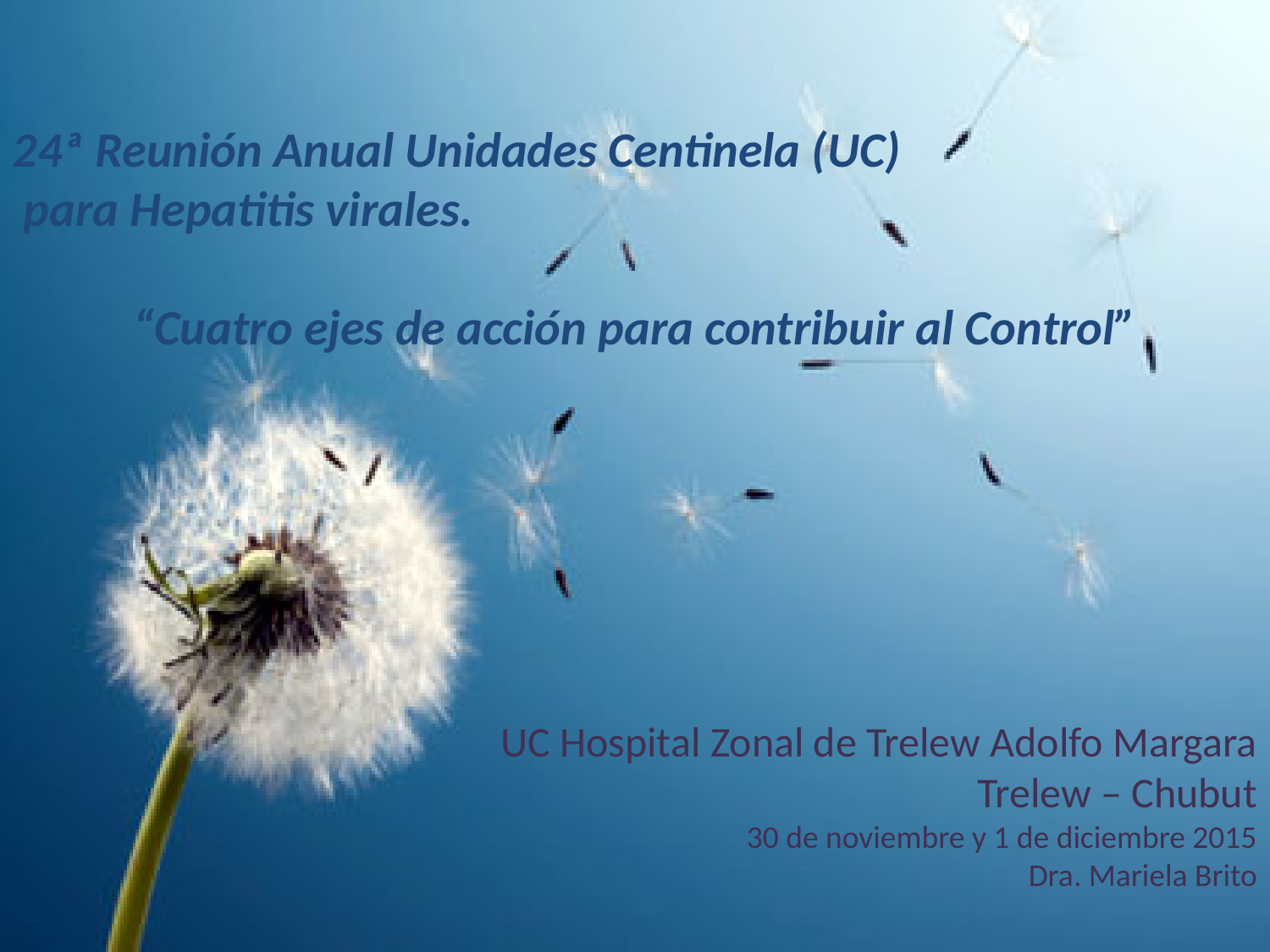

24ª Reunión Anual Unidades Centinela (UC)
 para Hepatitis virales.

“Cuatro ejes de acción para contribuir al Control”
UC Hospital Zonal de Trelew Adolfo Margara
Trelew – Chubut
30 de noviembre y 1 de diciembre 2015
Dra. Mariela Brito